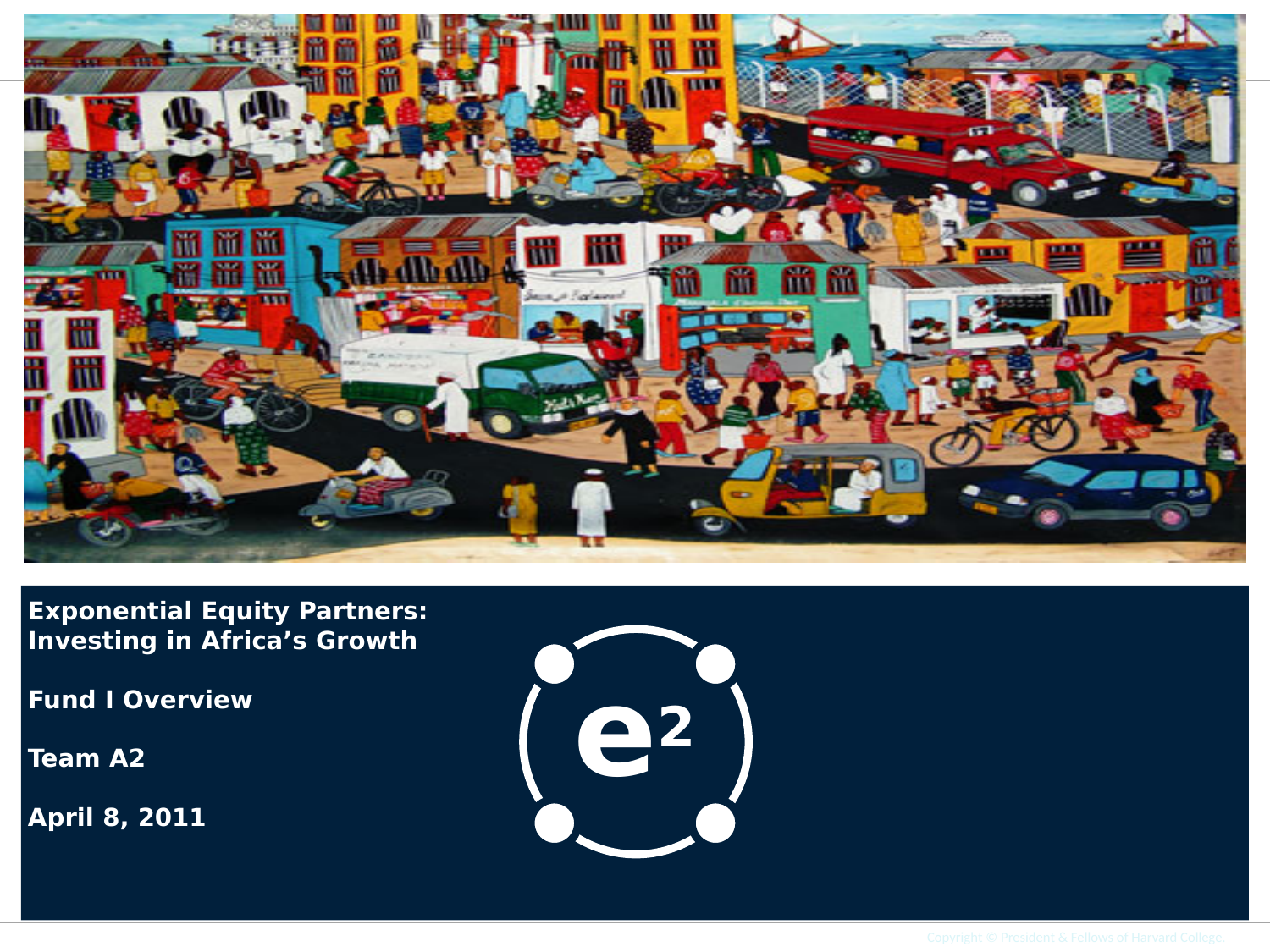

Exponential Equity Partners: Investing in Africa’s Growth

Fund I Overview

Team A2

April 8, 2011